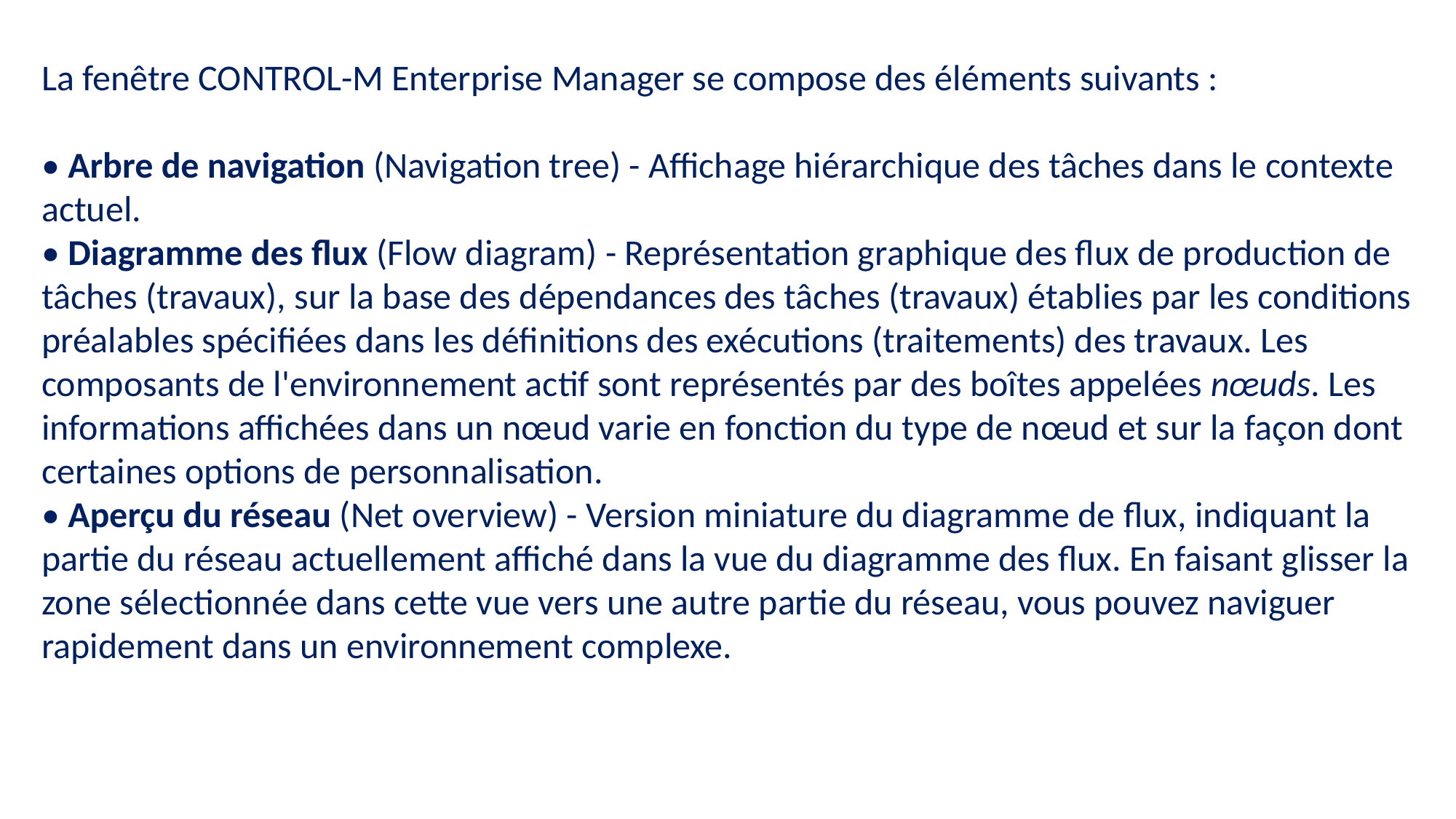

La fenêtre CONTROL-M Enterprise Manager se compose des éléments suivants :

• Arbre de navigation (Navigation tree) - Affichage hiérarchique des tâches dans le contexte actuel.
• Diagramme des flux (Flow diagram) - Représentation graphique des flux de production de tâches (travaux), sur la base des dépendances des tâches (travaux) établies par les conditions préalables spécifiées dans les définitions des exécutions (traitements) des travaux. Les composants de l'environnement actif sont représentés par des boîtes appelées nœuds. Les informations affichées dans un nœud varie en fonction du type de nœud et sur la façon dont certaines options de personnalisation.
• Aperçu du réseau (Net overview) - Version miniature du diagramme de flux, indiquant la partie du réseau actuellement affiché dans la vue du diagramme des flux. En faisant glisser la zone sélectionnée dans cette vue vers une autre partie du réseau, vous pouvez naviguer rapidement dans un environnement complexe.